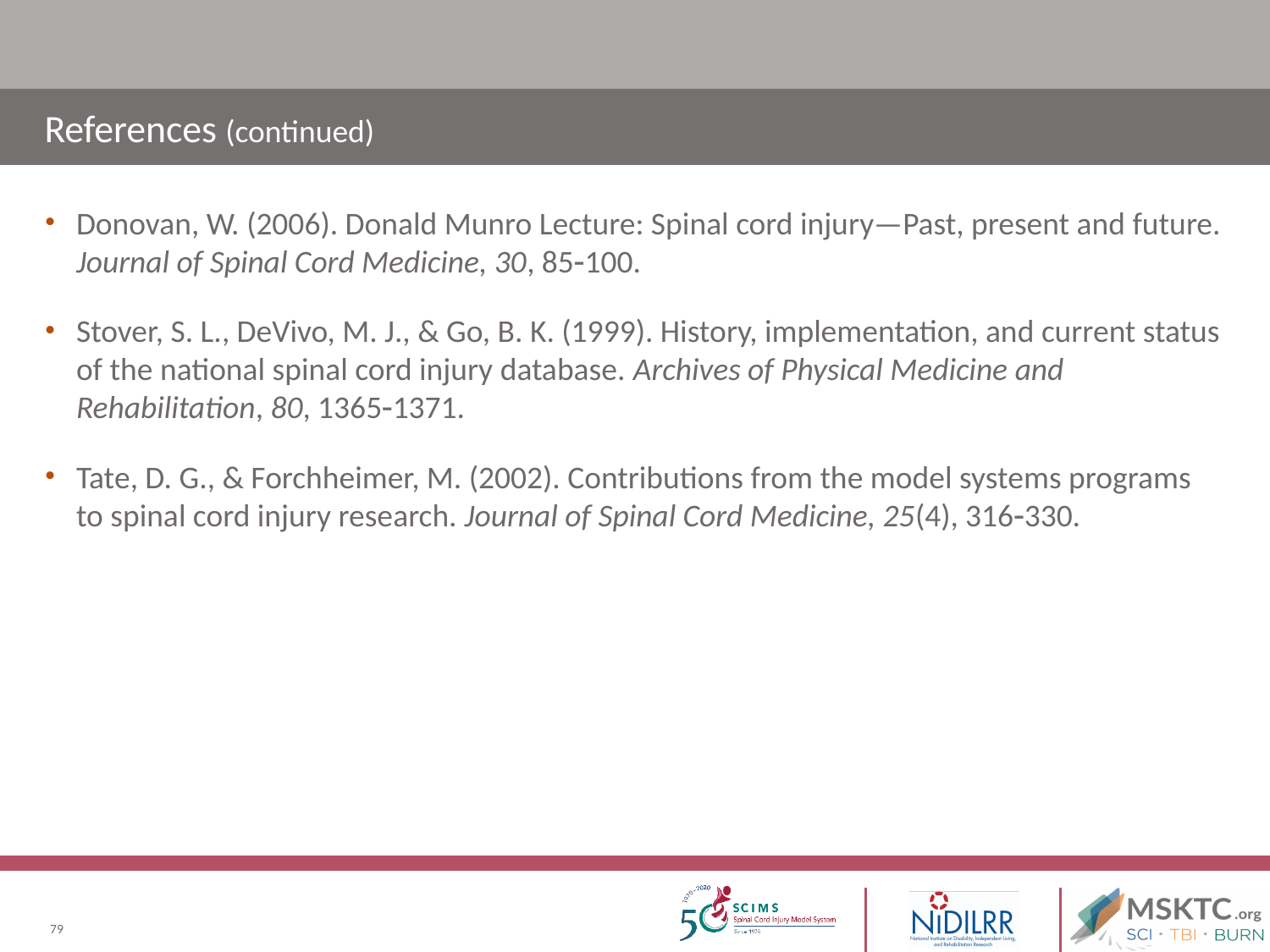

# References (continued)
Donovan, W. (2006). Donald Munro Lecture: Spinal cord injury—Past, present and future. Journal of Spinal Cord Medicine, 30, 85−100.
Stover, S. L., DeVivo, M. J., & Go, B. K. (1999). History, implementation, and current status of the national spinal cord injury database. Archives of Physical Medicine and Rehabilitation, 80, 1365−1371.
Tate, D. G., & Forchheimer, M. (2002). Contributions from the model systems programs to spinal cord injury research. Journal of Spinal Cord Medicine, 25(4), 316−330.
79